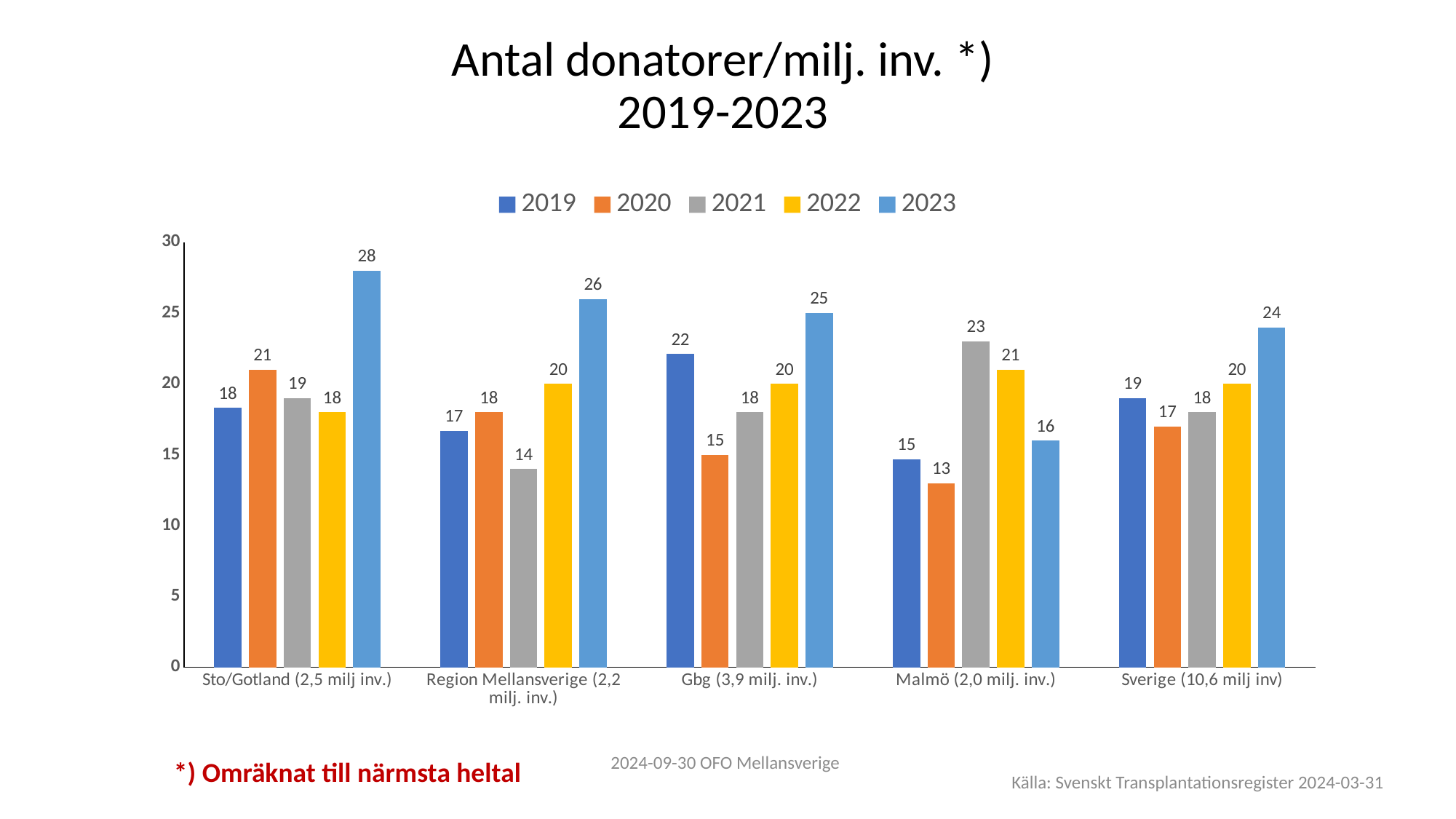

# Antal donatorer/milj. inv. *) 2019-2023

### Chart

| Category | 2019 | 2020 | 2021 | 2022 | 2023 |
|---|---|---|---|---|---|
| Sto/Gotland (2,5 milj inv.) | 18.3 | 21.0 | 19.0 | 18.0 | 28.0 |
| Region Mellansverige (2,2 milj. inv.) | 16.7 | 18.0 | 14.0 | 20.0 | 26.0 |
| Gbg (3,9 milj. inv.) | 22.1 | 15.0 | 18.0 | 20.0 | 25.0 |
| Malmö (2,0 milj. inv.) | 14.7 | 13.0 | 23.0 | 21.0 | 16.0 |
| Sverige (10,6 milj inv) | 19.0 | 17.0 | 18.0 | 20.0 | 24.0 |
*) Omräknat till närmsta heltal
2024-09-30 OFO Mellansverige
Källa: Svenskt Transplantationsregister 2024-03-31